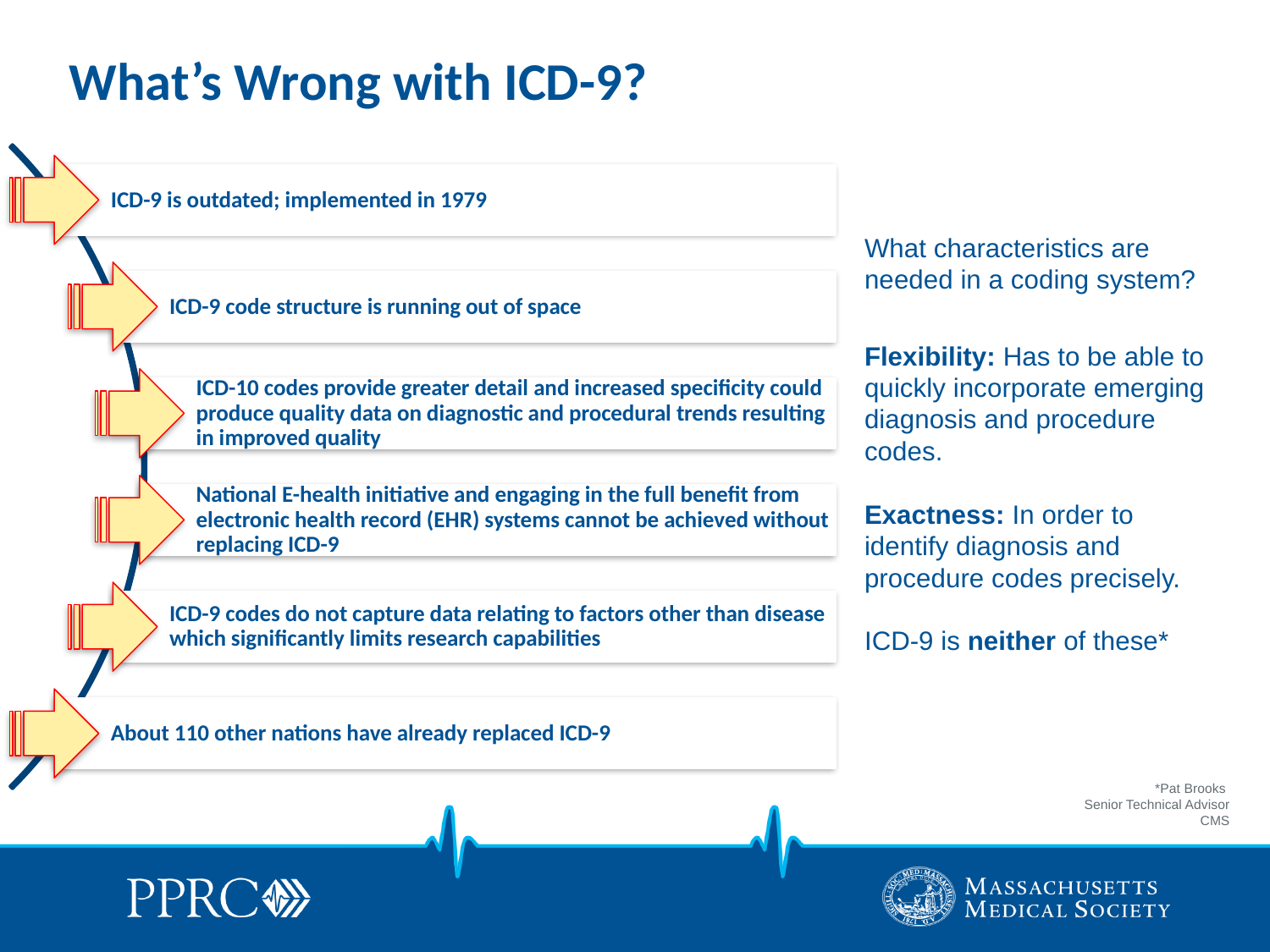

# What’s Wrong with ICD-9?
ICD-9 is outdated; implemented in 1979
ICD-9 code structure is running out of space
ICD-10 codes provide greater detail and increased specificity could produce quality data on diagnostic and procedural trends resulting in improved quality
National E-health initiative and engaging in the full benefit from electronic health record (EHR) systems cannot be achieved without replacing ICD-9
ICD-9 codes do not capture data relating to factors other than disease which significantly limits research capabilities
About 110 other nations have already replaced ICD-9
What characteristics are needed in a coding system?

Flexibility: Has to be able to quickly incorporate emerging diagnosis and procedure codes.

Exactness: In order to identify diagnosis and procedure codes precisely.

ICD-9 is neither of these*

*Pat Brooks
Senior Technical Advisor
CMS